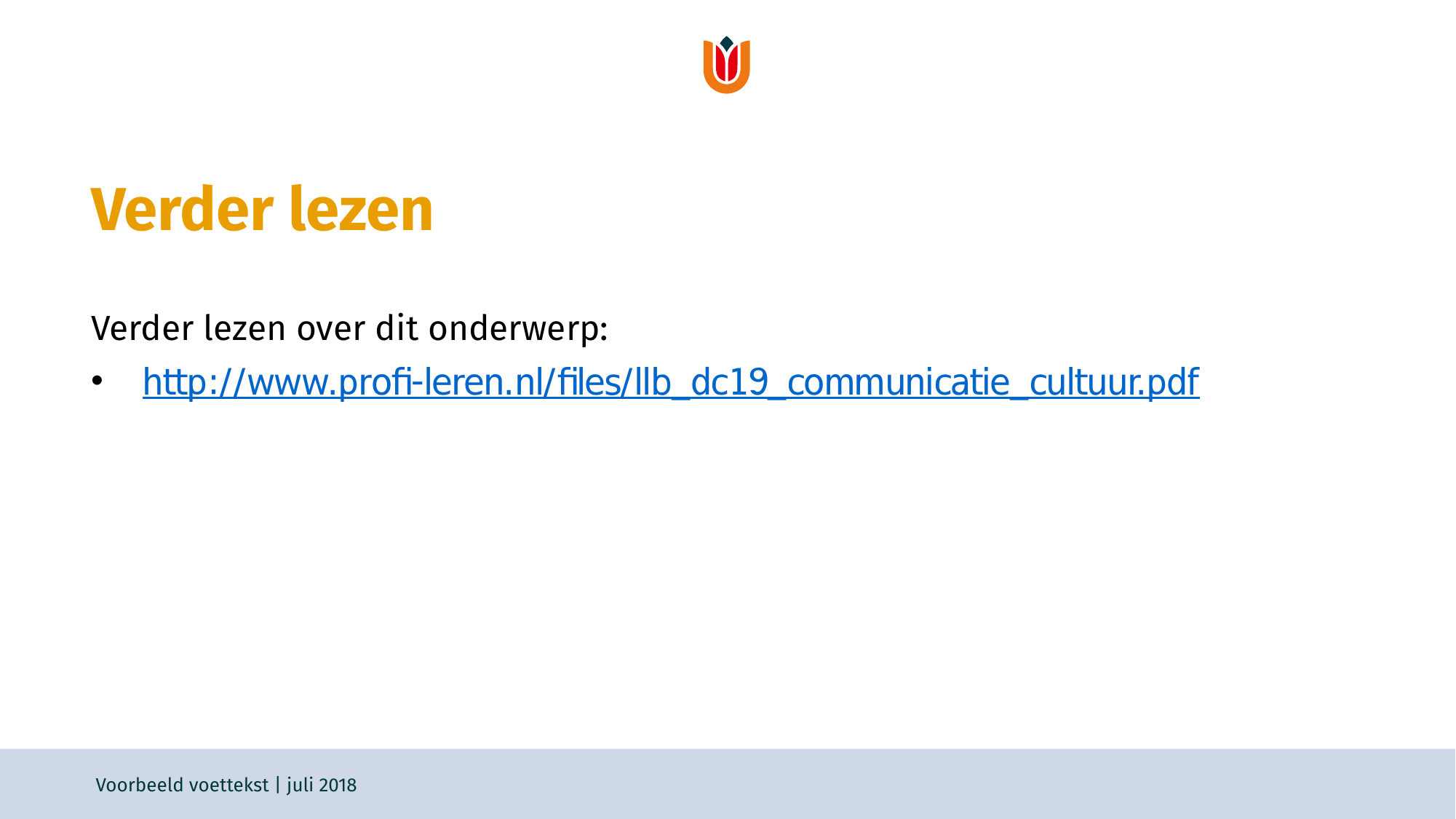

# Verder lezen
Verder lezen over dit onderwerp:
 http://www.profi-leren.nl/files/llb_dc19_communicatie_cultuur.pdf
Voorbeeld voettekst | juli 2018